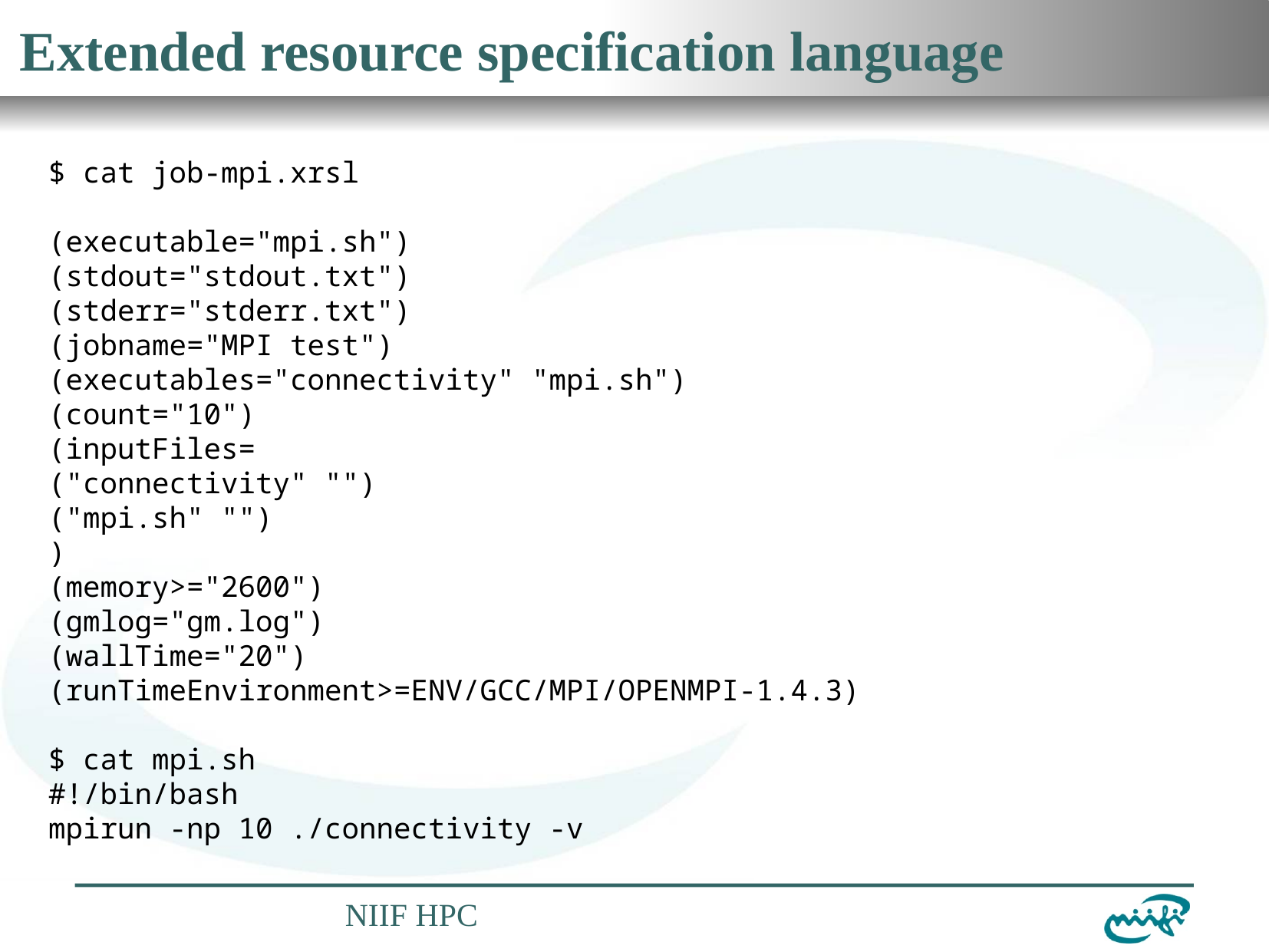

# Extended resource specification language
$ cat job-mpi.xrsl

(executable="mpi.sh")
(stdout="stdout.txt")
(stderr="stderr.txt")
(jobname="MPI test")
(executables="connectivity" "mpi.sh")
(count="10")
(inputFiles=
("connectivity" "")
("mpi.sh" "")
)
(memory>="2600")
(gmlog="gm.log")
(wallTime="20")
(runTimeEnvironment>=ENV/GCC/MPI/OPENMPI-1.4.3)

$ cat mpi.sh
#!/bin/bash
mpirun -np 10 ./connectivity -v